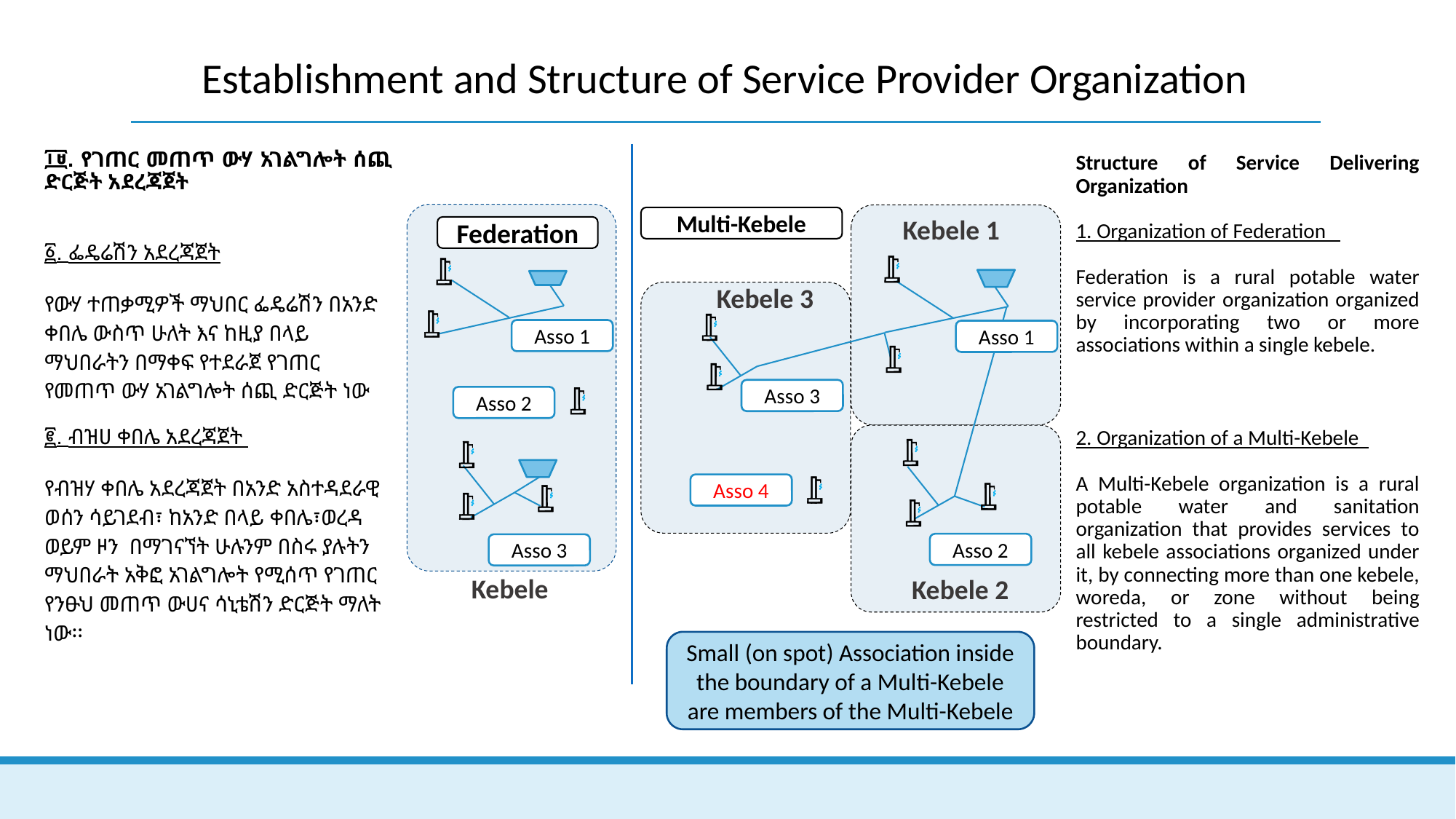

# Establishment and Structure of Service Provider Organization
| ፲፱. የገጠር መጠጥ ውሃ አገልግሎት ሰጪ ድርጅት አደረጃጀት ፩. ፌዴሬሽን አደረጃጀት የውሃ ተጠቃሚዎች ማህበር ፌዴሬሽን በአንድ ቀበሌ ውስጥ ሁለት እና ከዚያ በላይ ማህበራትን በማቀፍ የተደራጀ የገጠር የመጠጥ ውሃ አገልግሎት ሰጪ ድርጅት ነው |  | Structure of Service Delivering Organization 1. Organization of Federation Federation is a rural potable water service provider organization organized by incorporating two or more associations within a single kebele. |
| --- | --- | --- |
| ፪. ብዝሀ ቀበሌ አደረጃጀት የብዝሃ ቀበሌ አደረጃጀት በአንድ አስተዳደራዊ ወሰን ሳይገደብ፣ ከአንድ በላይ ቀበሌ፣ወረዳ ወይም ዞን በማገናኘት ሁሉንም በስሩ ያሉትን ማህበራት አቅፎ አገልግሎት የሚሰጥ የገጠር የንፁህ መጠጥ ውሀና ሳኒቴሽን ድርጅት ማለት ነው፡፡ |  | 2. Organization of a Multi-Kebele A Multi-Kebele organization is a rural potable water and sanitation organization that provides services to all kebele associations organized under it, by connecting more than one kebele, woreda, or zone without being restricted to a single administrative boundary. |

Federation
Asso 1
Asso 2
Asso 3
Kebele

Multi-Kebele
Kebele 1
Kebele 3

Asso 1
Asso 3

Asso 4
Asso 2
Kebele 2

Small (on spot) Association inside the boundary of a Multi-Kebele are members of the Multi-Kebele